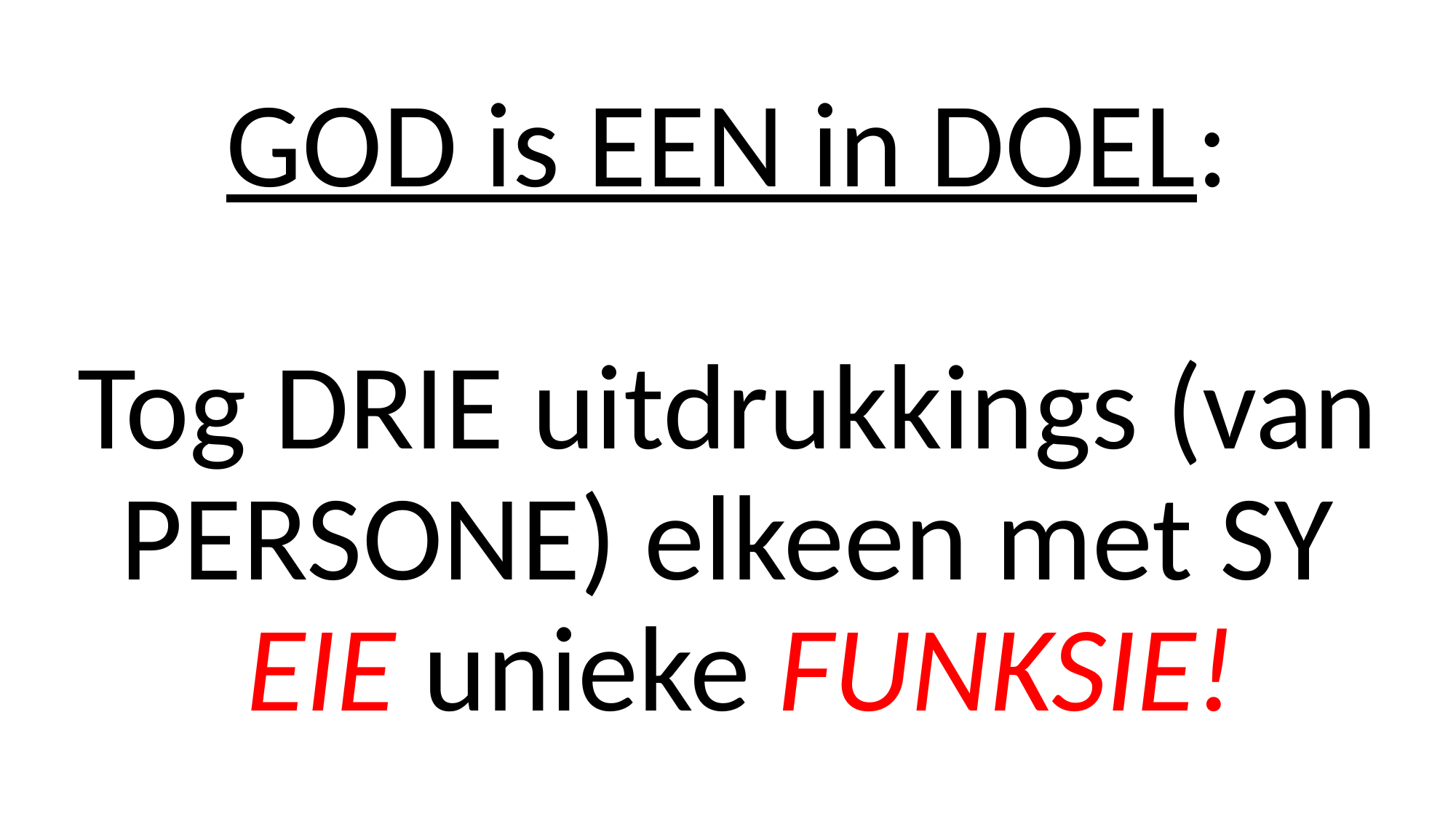

# GOD is EEN in DOEL: Tog DRIE uitdrukkings (van PERSONE) elkeen met SY EIE unieke FUNKSIE!